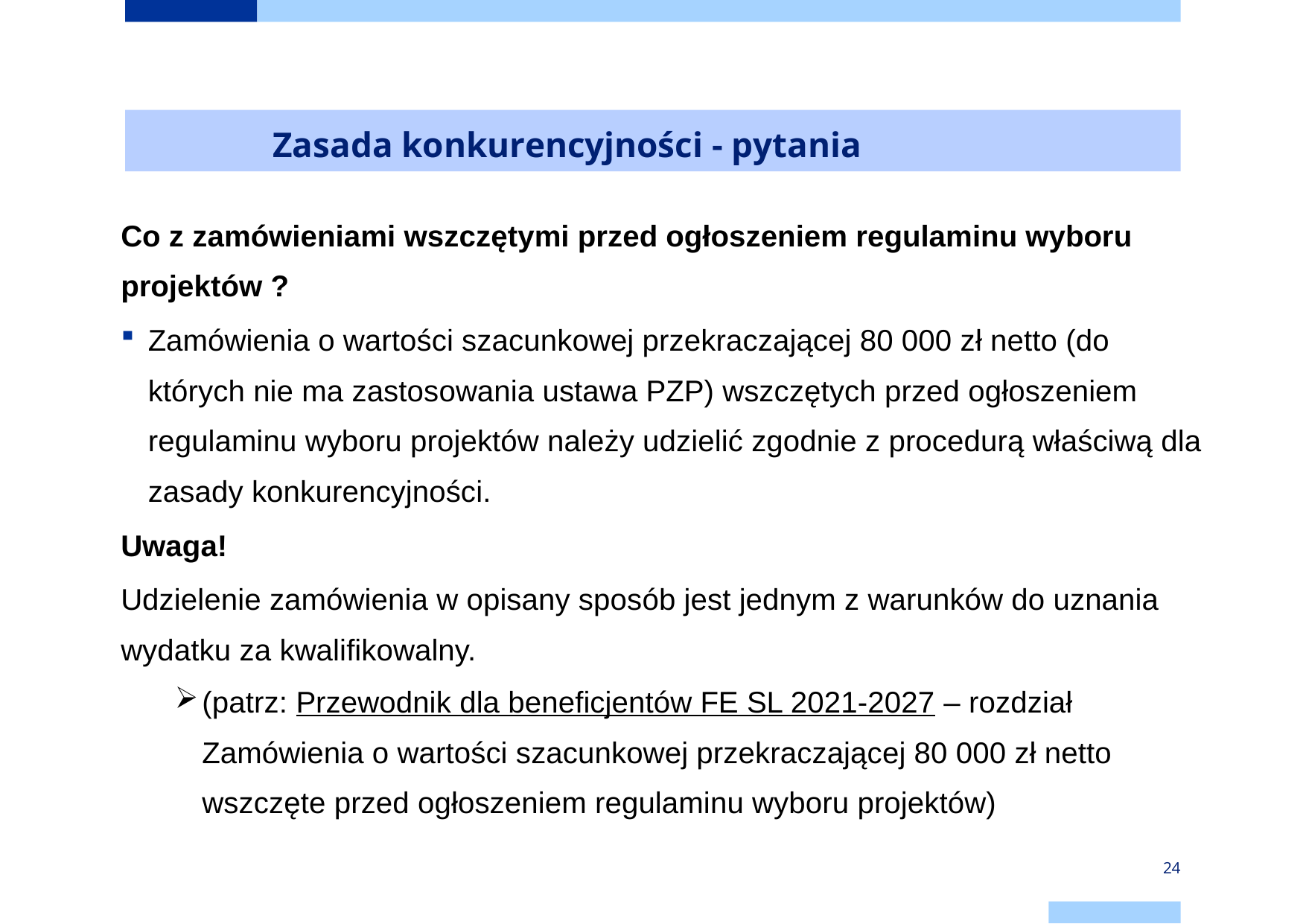

# Zasada konkurencyjności - pytania

Co z zamówieniami wszczętymi przed ogłoszeniem regulaminu wyboru projektów ?
Zamówienia o wartości szacunkowej przekraczającej 80 000 zł netto (do których nie ma zastosowania ustawa PZP) wszczętych przed ogłoszeniem regulaminu wyboru projektów należy udzielić zgodnie z procedurą właściwą dla zasady konkurencyjności.
Uwaga!
Udzielenie zamówienia w opisany sposób jest jednym z warunków do uznania wydatku za kwalifikowalny.
(patrz: Przewodnik dla beneficjentów FE SL 2021-2027 – rozdział Zamówienia o wartości szacunkowej przekraczającej 80 000 zł netto wszczęte przed ogłoszeniem regulaminu wyboru projektów)

24